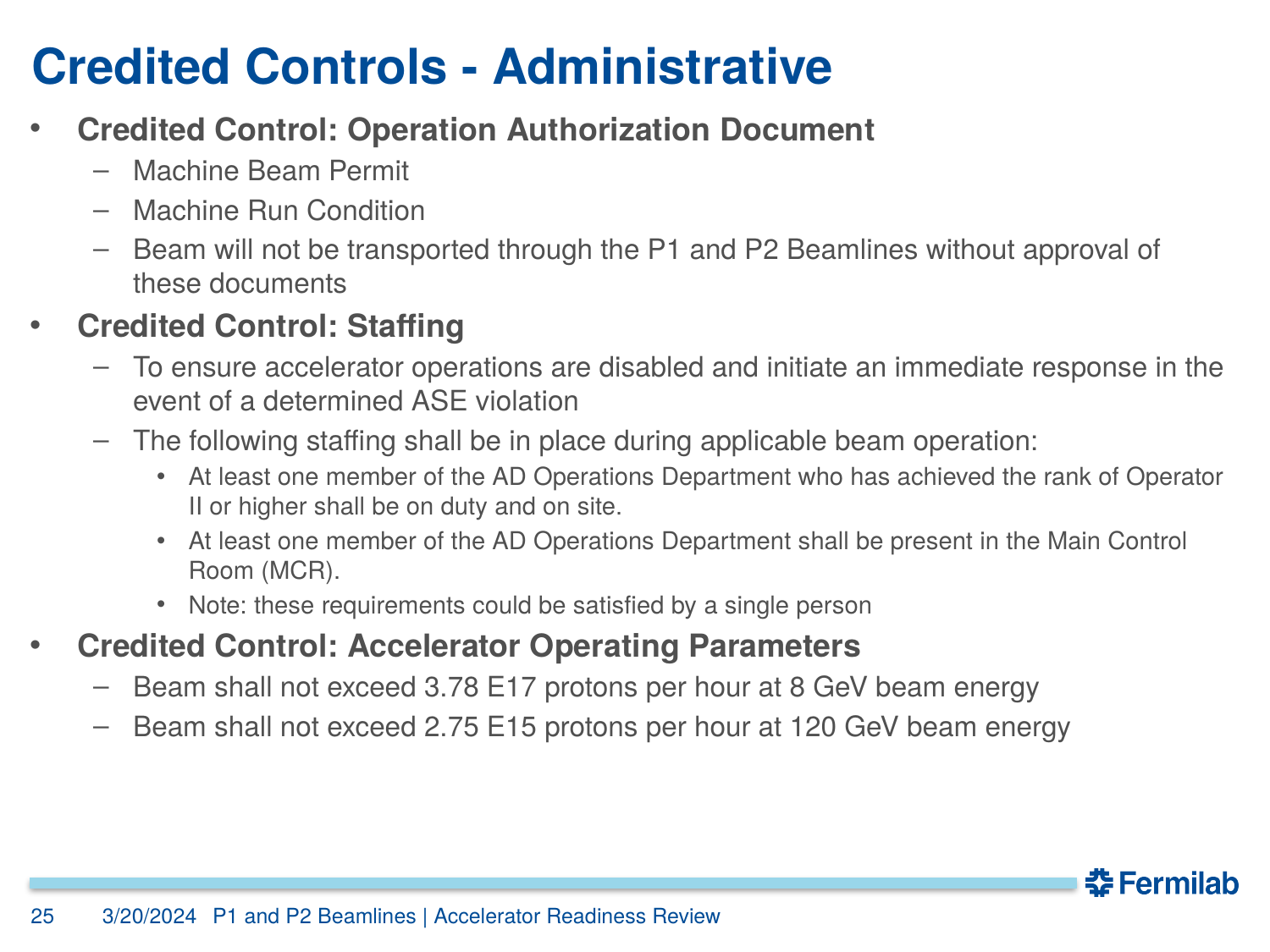

# Credited Controls - Administrative
Credited Control: Operation Authorization Document
Machine Beam Permit
Machine Run Condition
Beam will not be transported through the P1 and P2 Beamlines without approval of these documents
Credited Control: Staffing
To ensure accelerator operations are disabled and initiate an immediate response in the event of a determined ASE violation
The following staffing shall be in place during applicable beam operation:
At least one member of the AD Operations Department who has achieved the rank of Operator II or higher shall be on duty and on site.
At least one member of the AD Operations Department shall be present in the Main Control Room (MCR).
Note: these requirements could be satisfied by a single person
Credited Control: Accelerator Operating Parameters
Beam shall not exceed 3.78 E17 protons per hour at 8 GeV beam energy
Beam shall not exceed 2.75 E15 protons per hour at 120 GeV beam energy
25
3/20/2024
P1 and P2 Beamlines | Accelerator Readiness Review